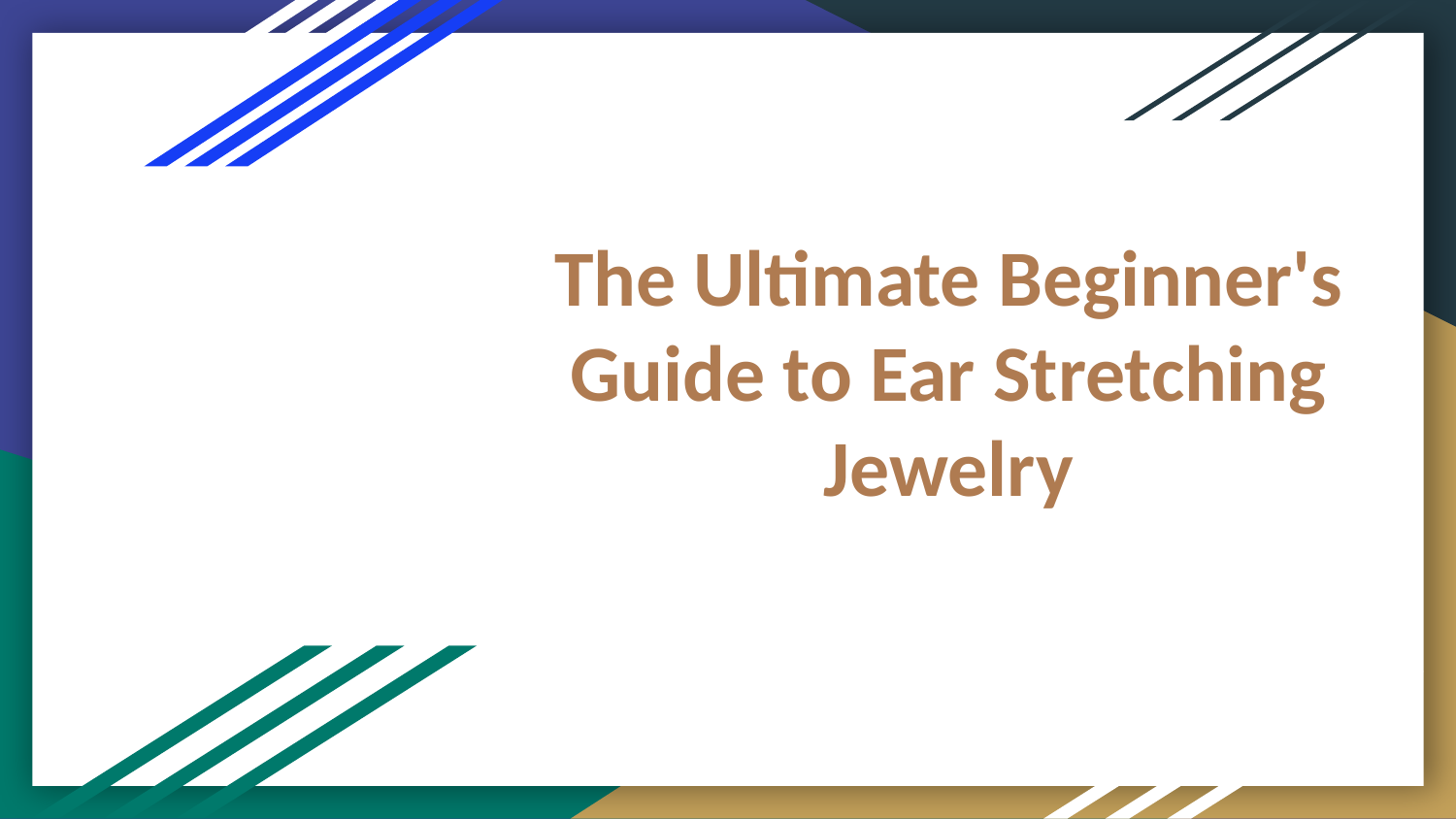

# The Ultimate Beginner's Guide to Ear Stretching Jewelry